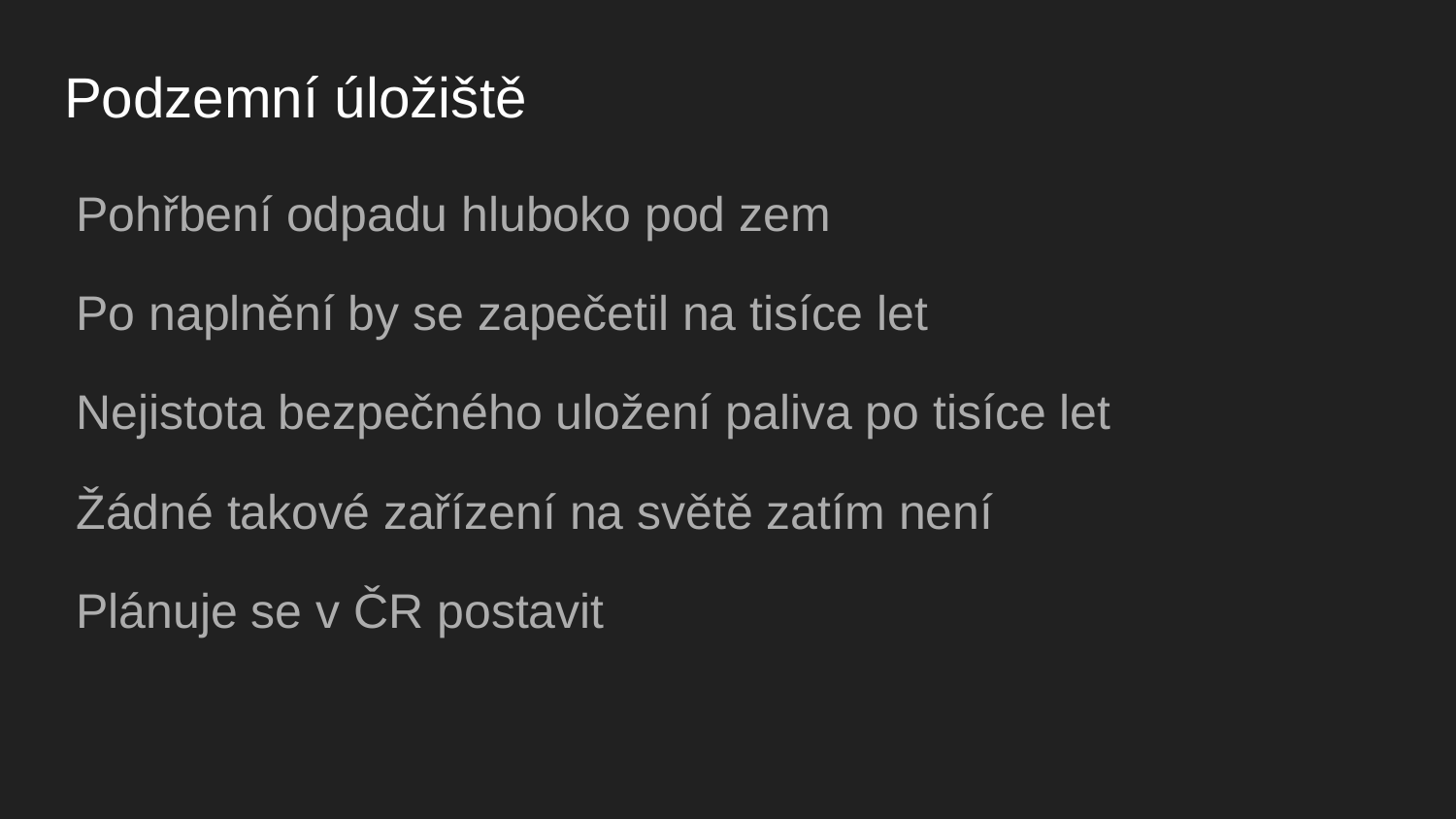

# Podzemní úložiště
Pohřbení odpadu hluboko pod zem
Po naplnění by se zapečetil na tisíce let
Nejistota bezpečného uložení paliva po tisíce let
Žádné takové zařízení na světě zatím není
Plánuje se v ČR postavit